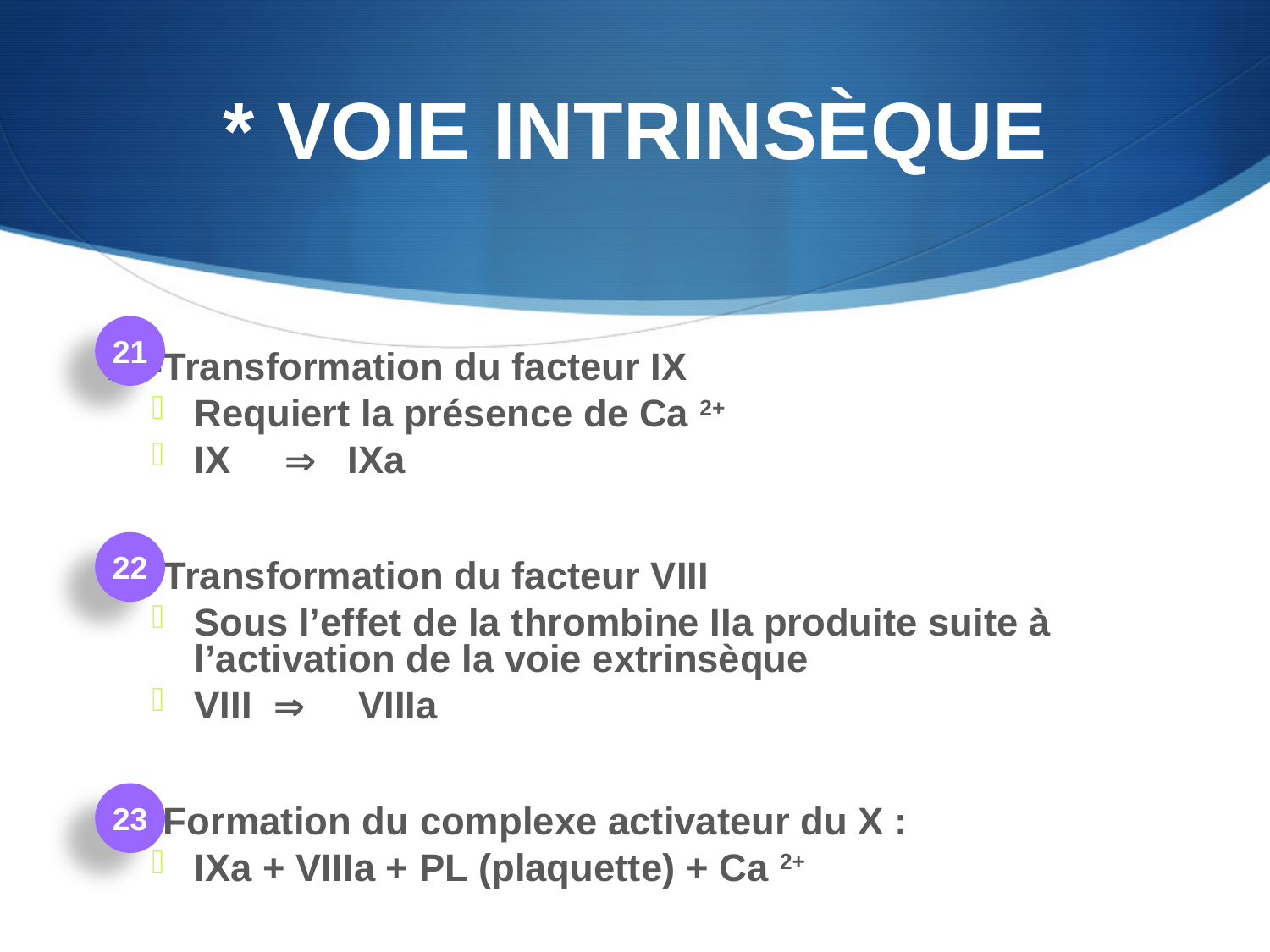

# * VOIE INTRINSÈQUE

20-Transformation du facteur IX
Requiert la présence de Ca 2+
IX     ⇒   IXa

21-Transformation du facteur VIII
Sous l’effet de la thrombine IIa produite suite à l’activation de la voie extrinsèque
VIII  ⇒     VIIIa

22-Formation du complexe activateur du X :
IXa + VIIIa + PL (plaquette) + Ca 2+
21
22
23